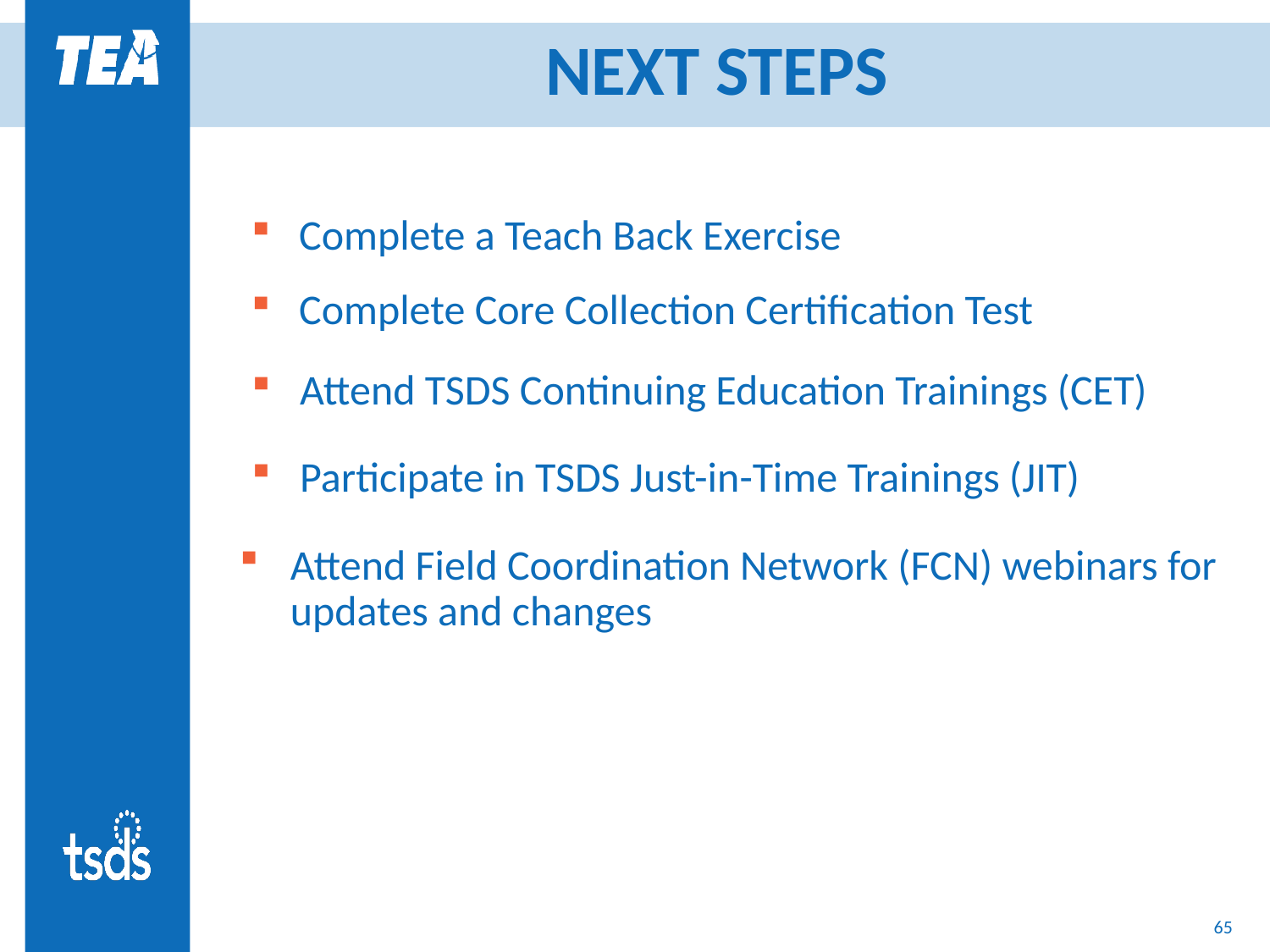

# NEXT STEPS

Complete a Teach Back Exercise

Complete Core Collection Certification Test

 Attend TSDS Continuing Education Trainings (CET)

 Participate in TSDS Just-in-Time Trainings (JIT)

Attend Field Coordination Network (FCN) webinars for  updates and changes

65